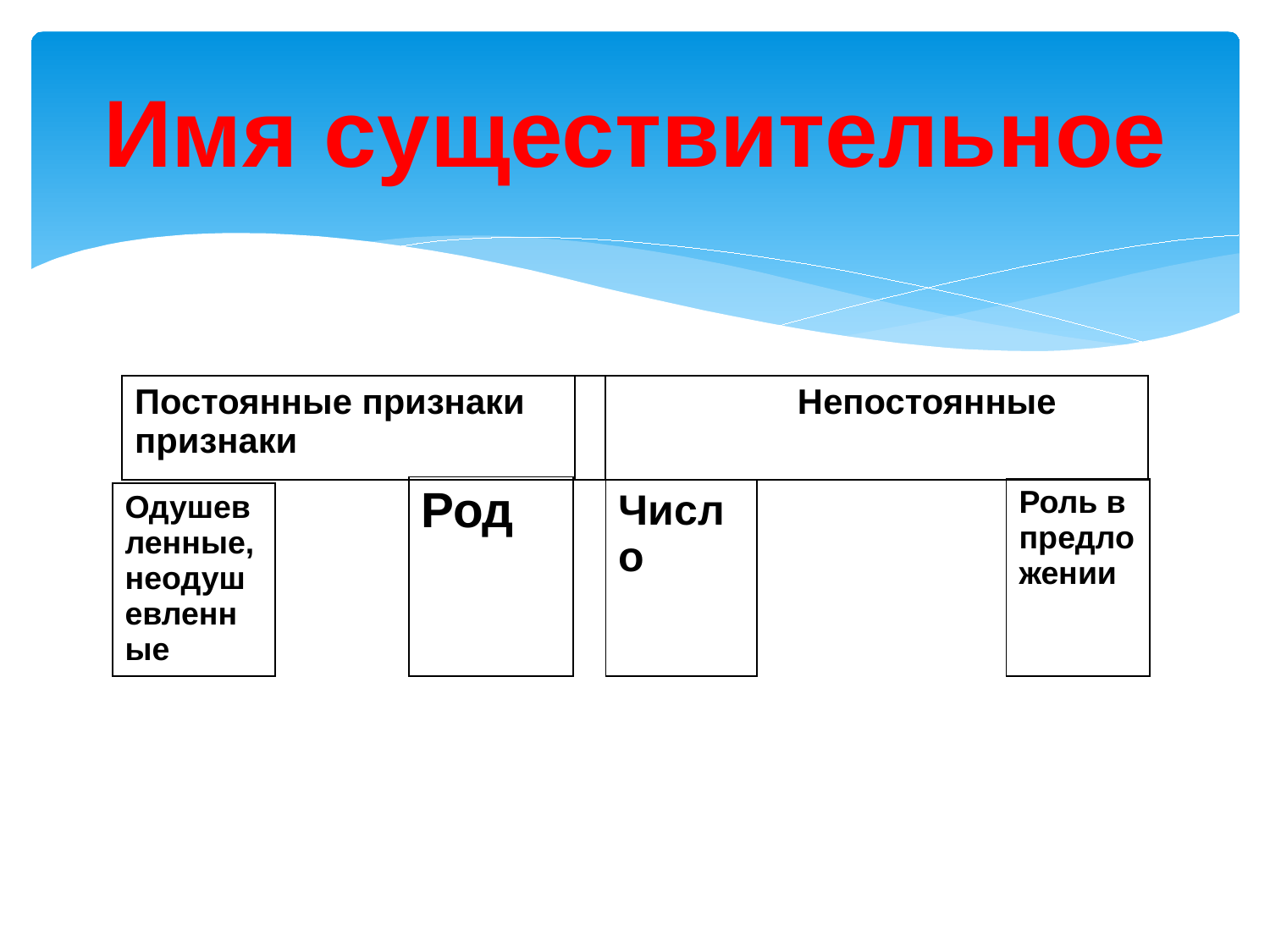

# Имя существительное
| Постоянные признаки Непостоянные признаки |
| --- |
|  |
| --- |
| Род |
| --- |
| Роль в предложении |
| --- |
| Число |
| --- |
| Одушевленные, неодушевленные |
| --- |